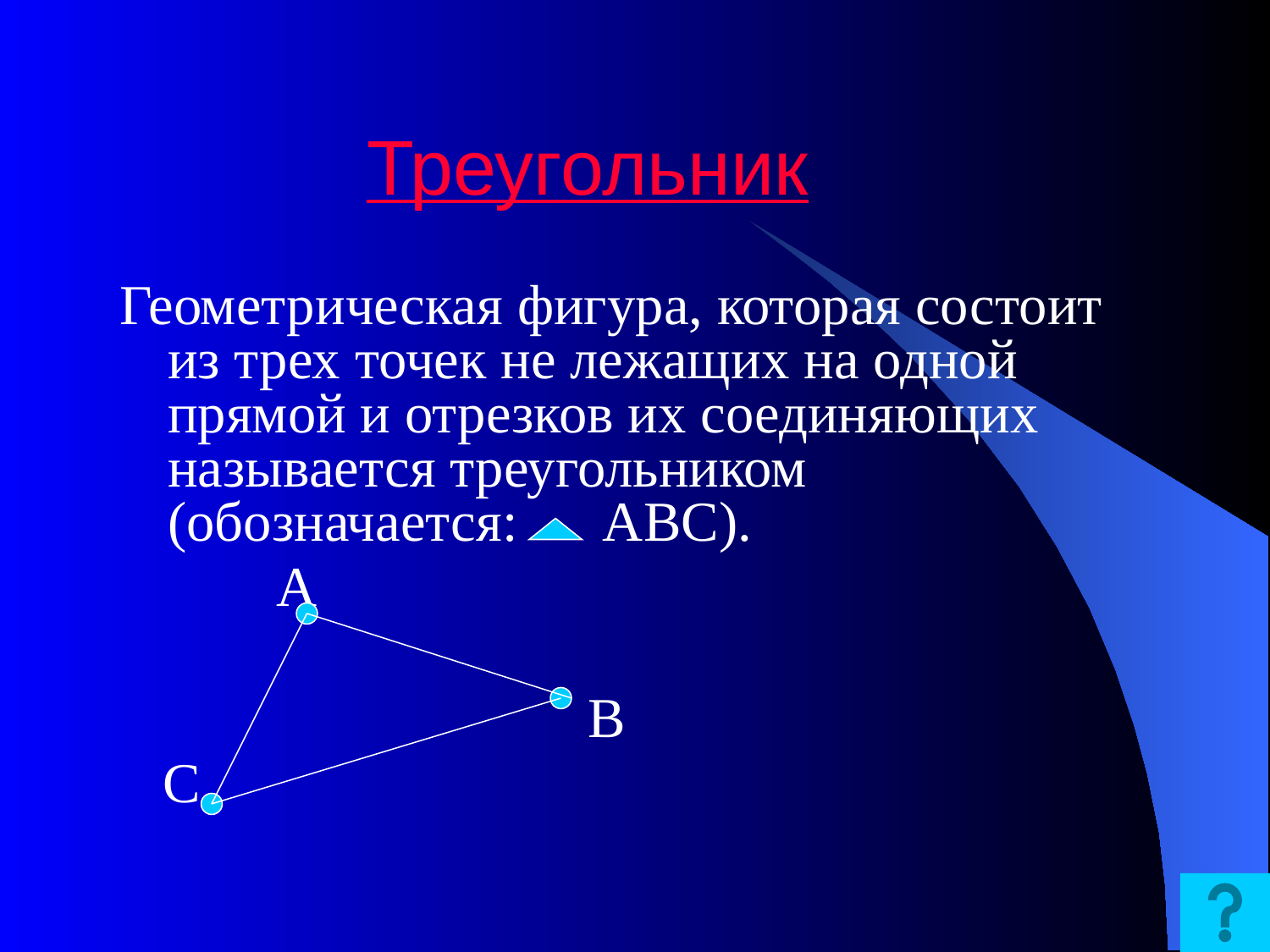

# Треугольник
Геометрическая фигура, которая состоит из трех точек не лежащих на одной прямой и отрезков их соединяющих называется треугольником (обозначается:      АВС).
           А

                                 В
   С